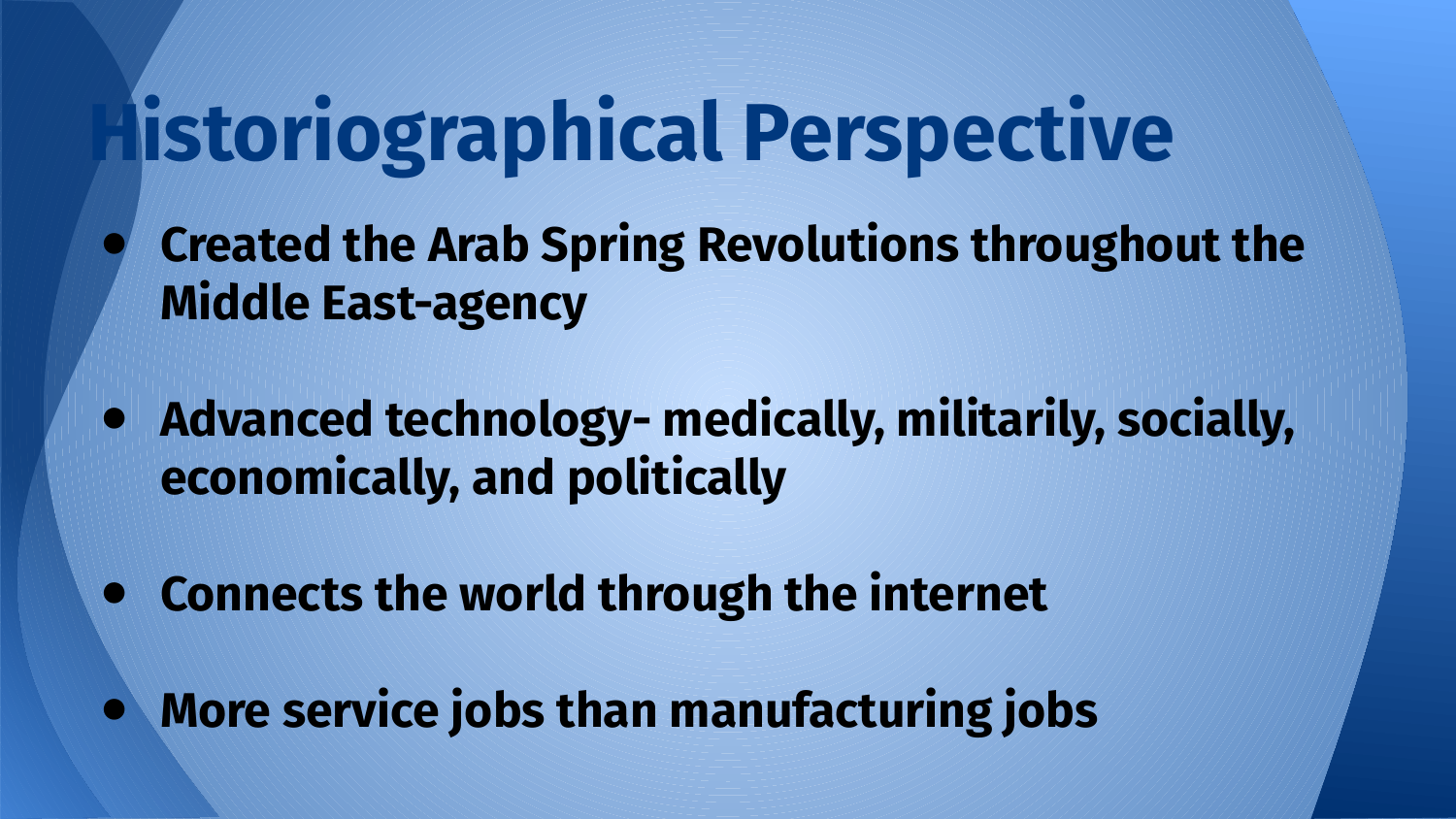

# Historiographical Perspective
Created the Arab Spring Revolutions throughout the Middle East-agency

Advanced technology- medically, militarily, socially, economically, and politically

Connects the world through the internet

More service jobs than manufacturing jobs